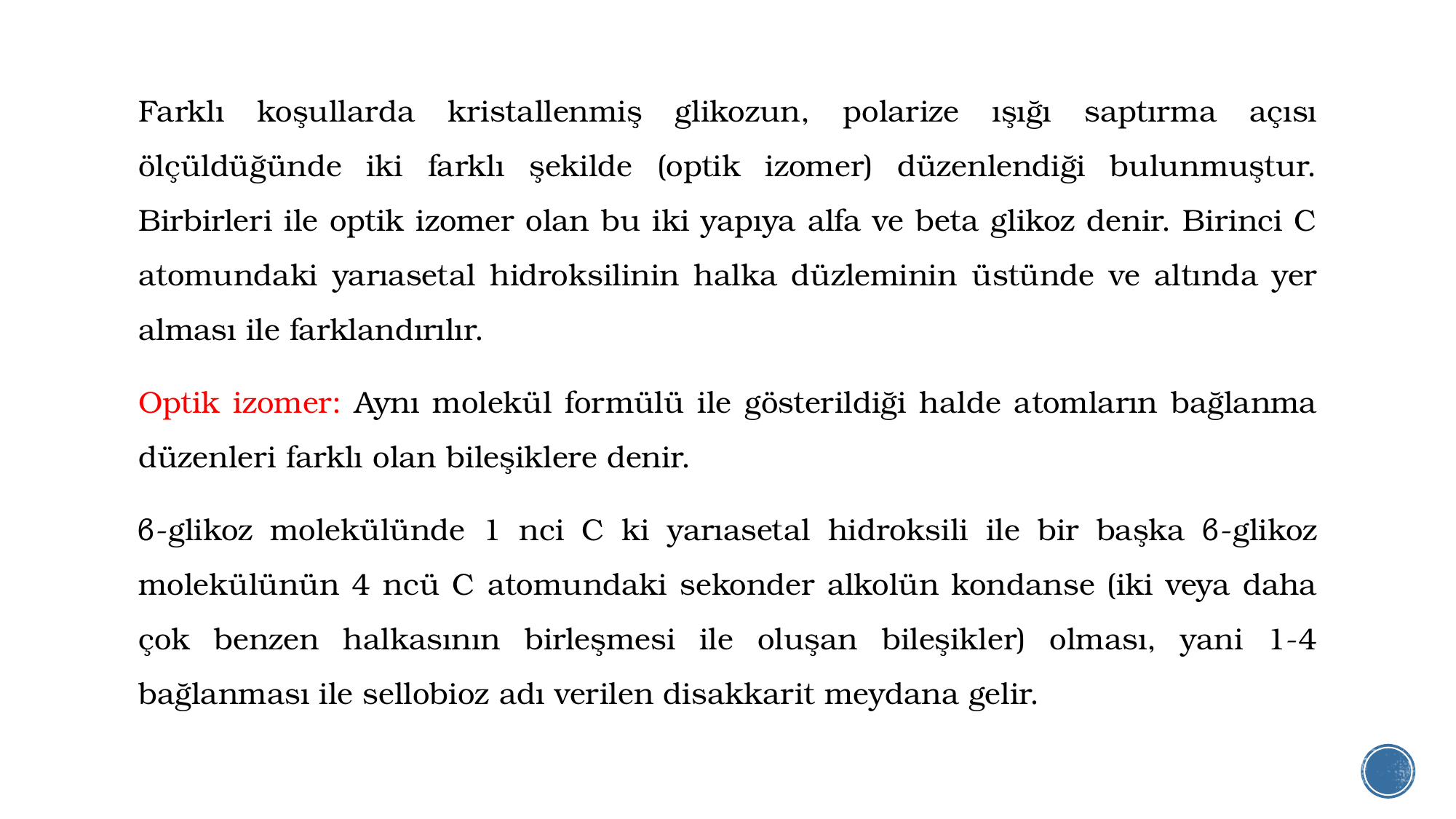

Farklı koşullarda kristallenmiş glikozun, polarize ışığı saptırma açısı ölçüldüğünde iki farklı şekilde (optik izomer) düzenlendiği bulunmuştur. Birbirleri ile optik izomer olan bu iki yapıya alfa ve beta glikoz denir. Birinci C atomundaki yarıasetal hidroksilinin halka düzleminin üstünde ve altında yer alması ile farklandırılır.
Optik izomer: Aynı molekül formülü ile gösterildiği halde atomların bağlanma düzenleri farklı olan bileşiklere denir.
β-glikoz molekülünde 1 nci C ki yarıasetal hidroksili ile bir başka β-glikoz molekülünün 4 ncü C atomundaki sekonder alkolün kondanse (iki veya daha çok benzen halkasının birleşmesi ile oluşan bileşikler) olması, yani 1-4 bağlanması ile sellobioz adı verilen disakkarit meydana gelir.